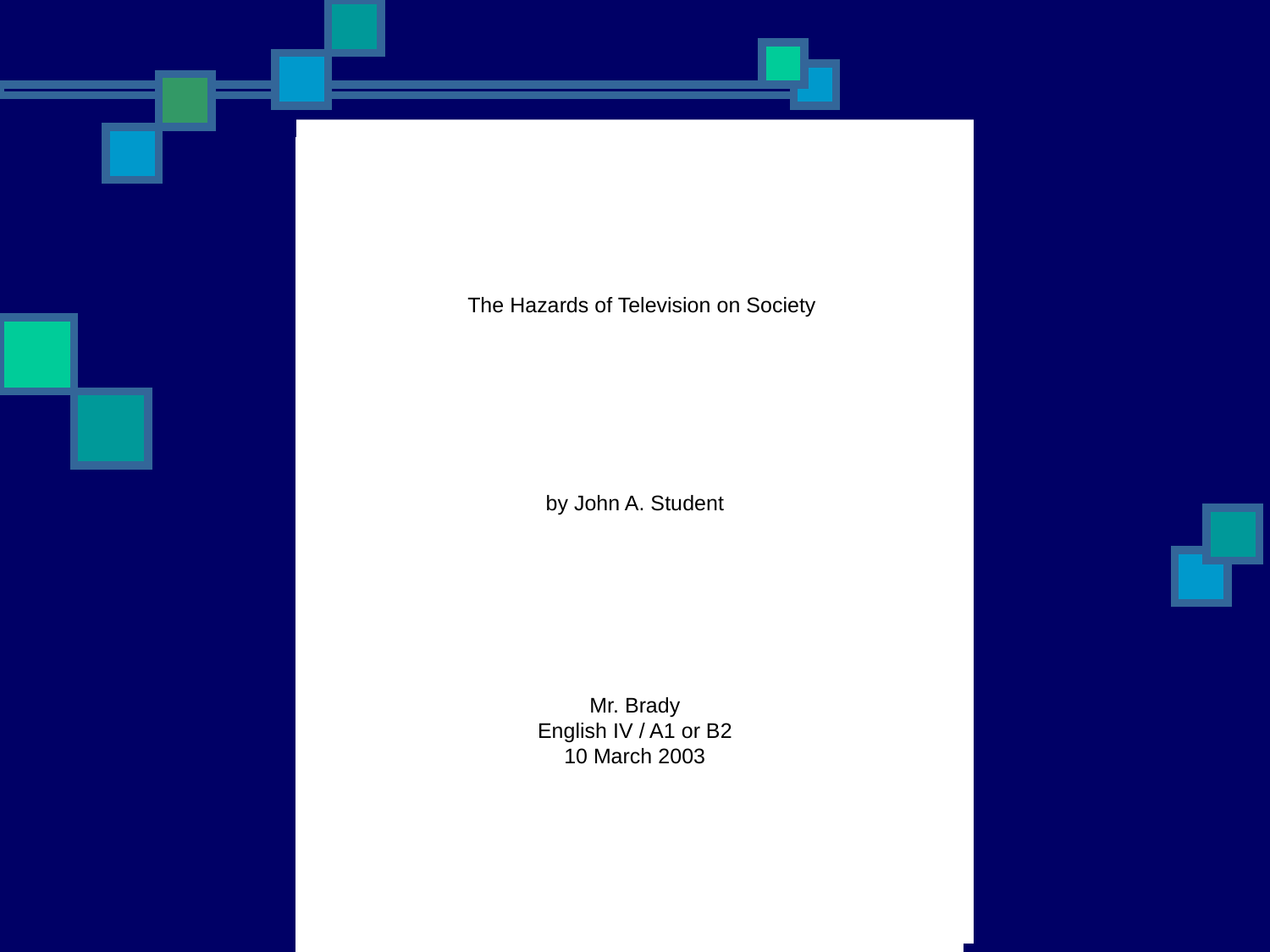

by John A. Student

Mr. Brady
English IV / A1 or B2
10 March 2003

The Hazards of Television on Society